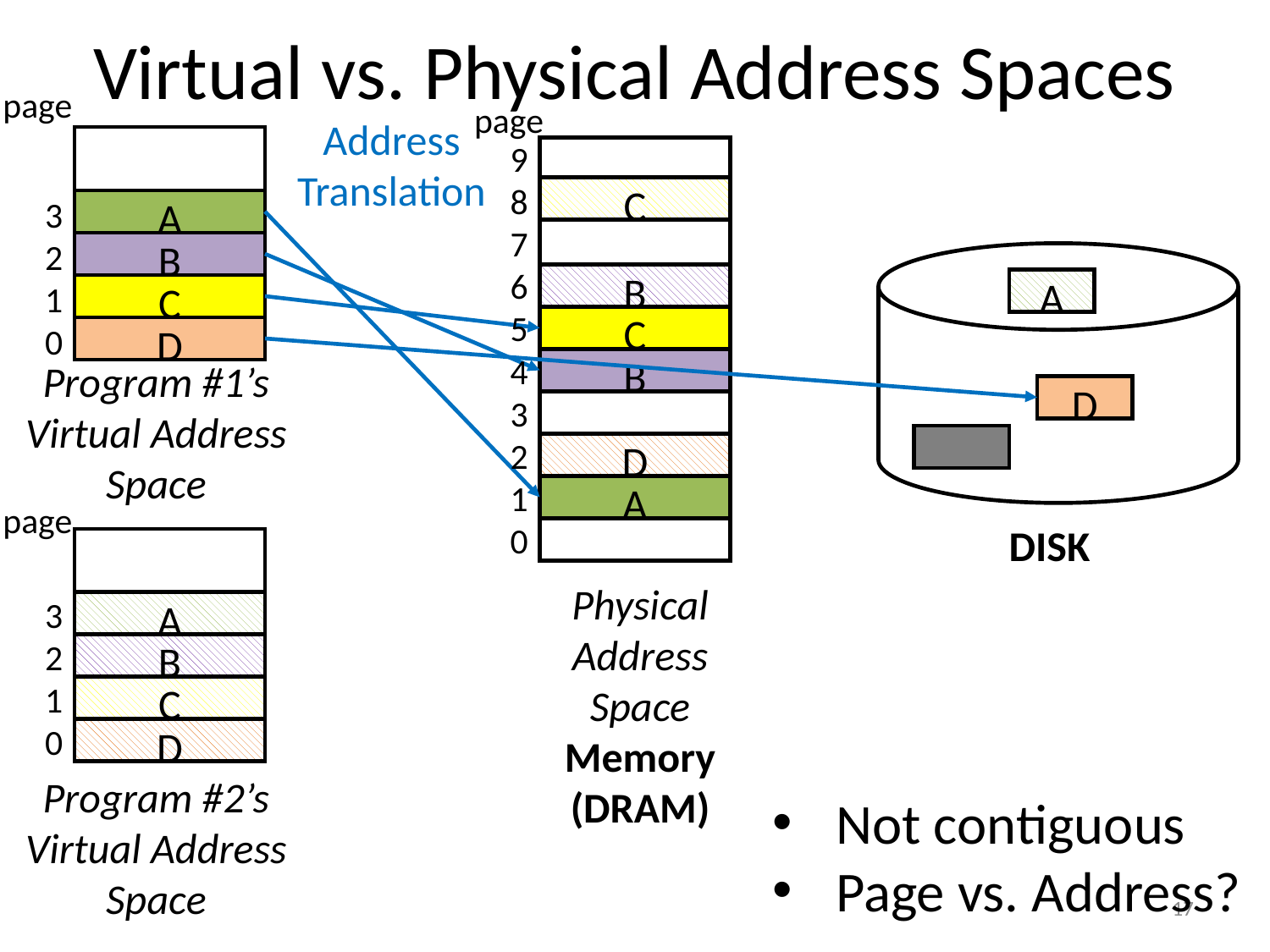

# Virtual vs. Physical Address Spaces
page
page

Address Translation
9
8
7
6
5
4
3
2
1
0

C
B
A
D
3
2
1
0
A
B

C
C
D
Program #1’s
Virtual Address
Space
B
D

A
page
DISK

A
B
C
D
Program #2’s
Virtual Address
Space
Physical Address Space
Memory (DRAM)
3
2
1
0
Not contiguous
Page vs. Address?
17